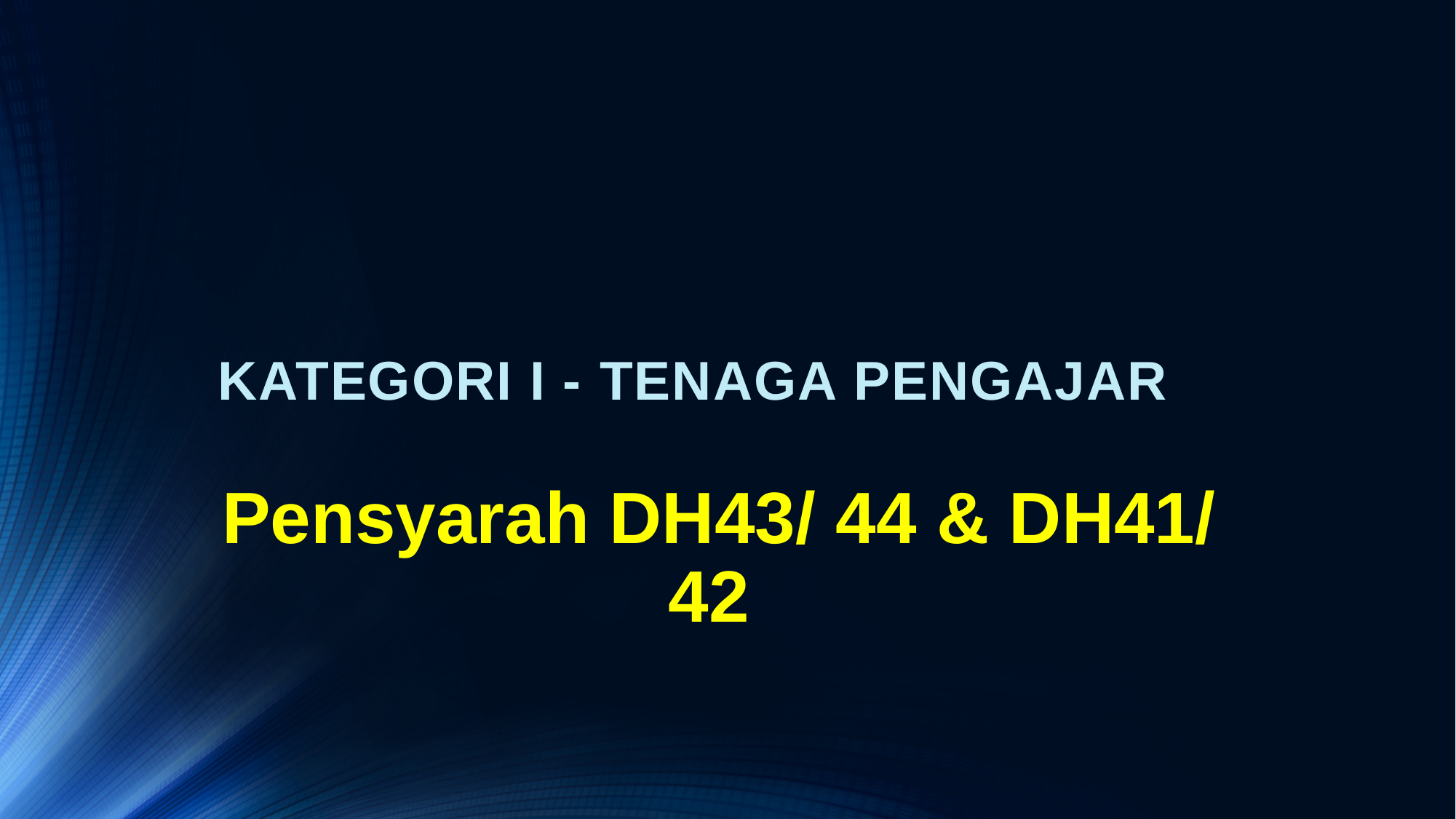

KATEGORI I - TENAGA PENGAJAR
Pensyarah DH43/ 44 & DH41/ 42